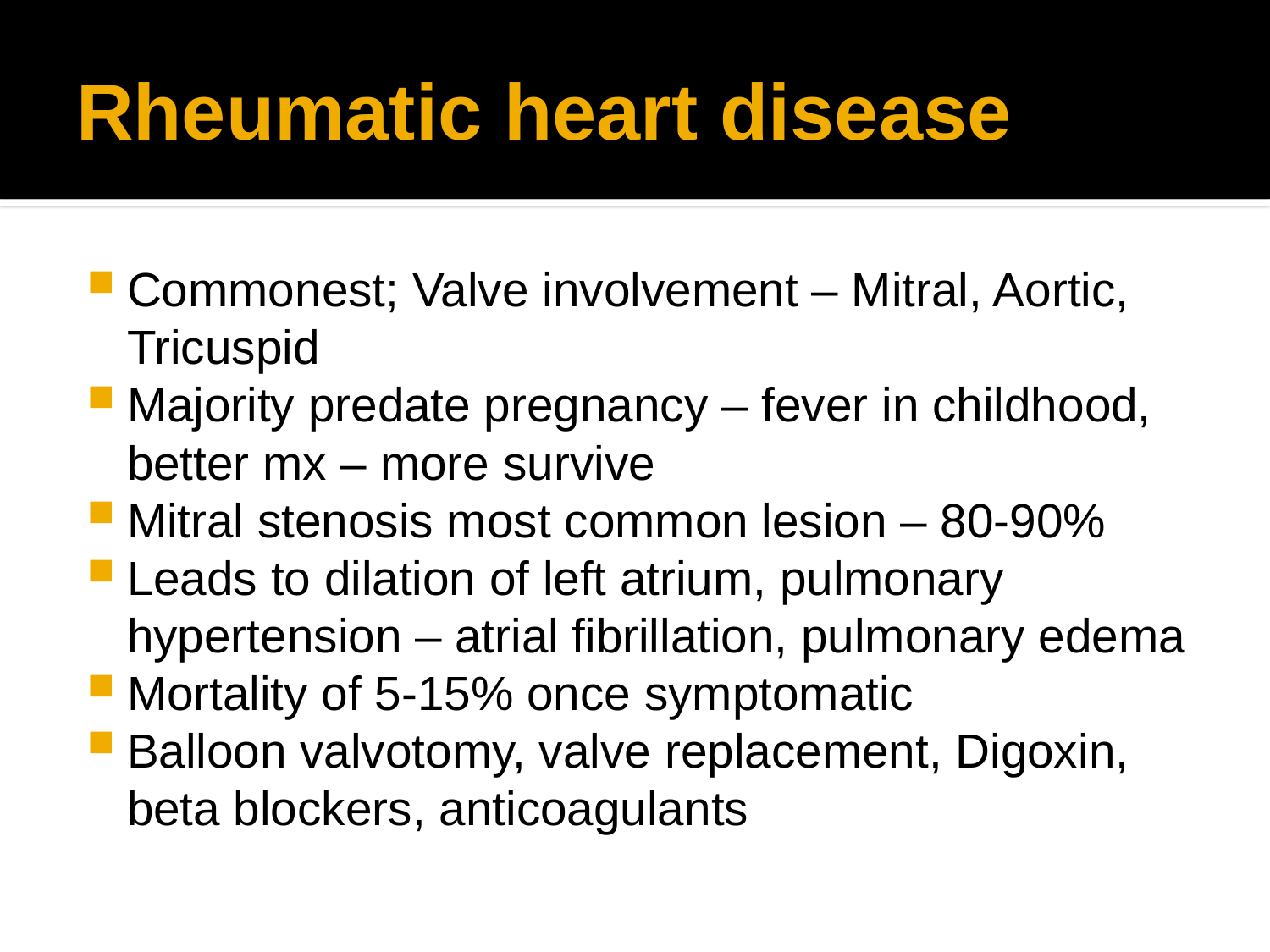

# Rheumatic heart disease
Commonest; Valve involvement – Mitral, Aortic, Tricuspid
Majority predate pregnancy – fever in childhood, better mx – more survive
Mitral stenosis most common lesion – 80-90%
Leads to dilation of left atrium, pulmonary hypertension – atrial fibrillation, pulmonary edema
Mortality of 5-15% once symptomatic
Balloon valvotomy, valve replacement, Digoxin, beta blockers, anticoagulants